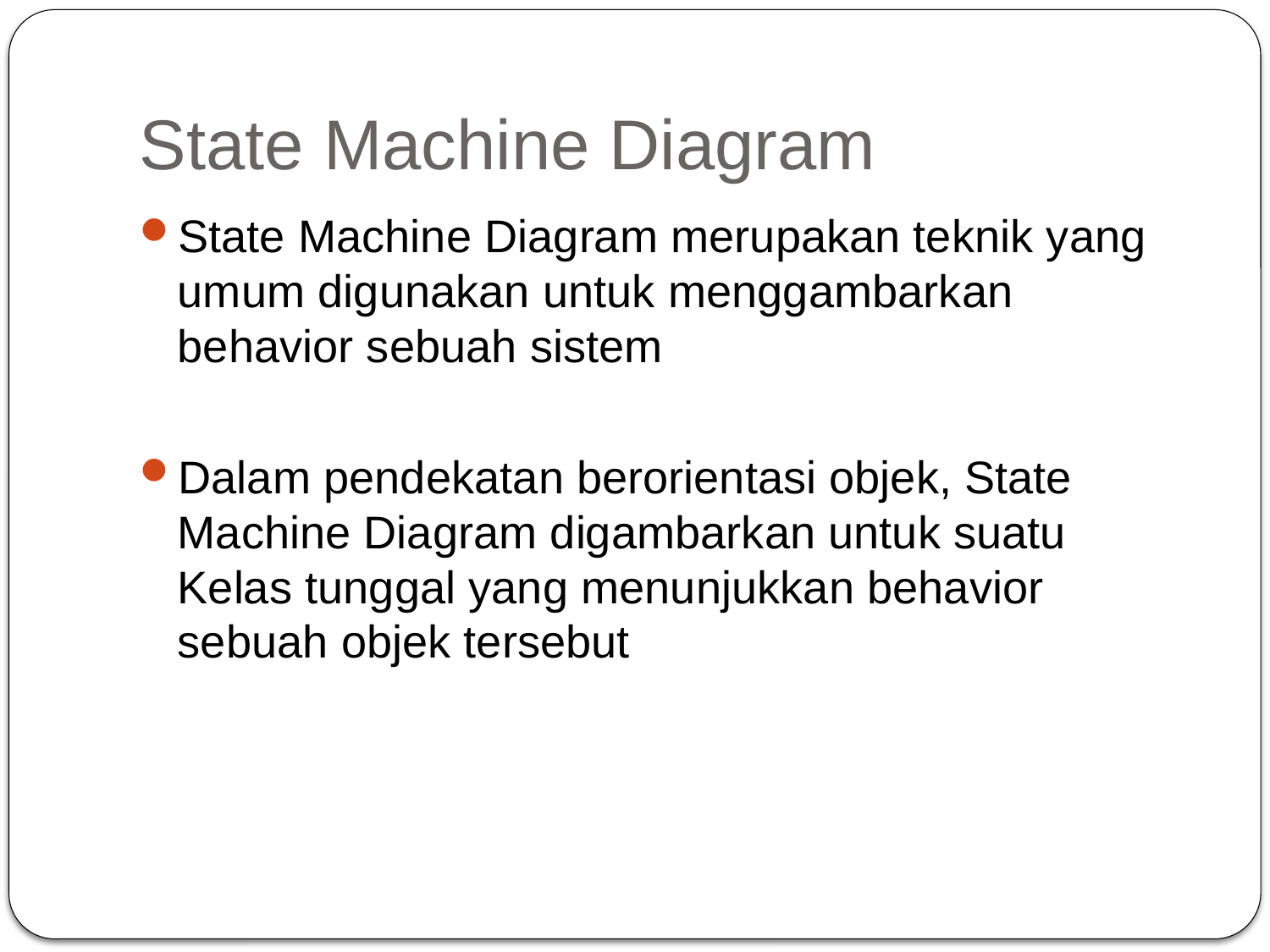

# State Machine Diagram
State Machine Diagram merupakan teknik yang umum digunakan untuk menggambarkan behavior sebuah sistem

Dalam pendekatan berorientasi objek, State Machine Diagram digambarkan untuk suatu Kelas tunggal yang menunjukkan behavior sebuah objek tersebut